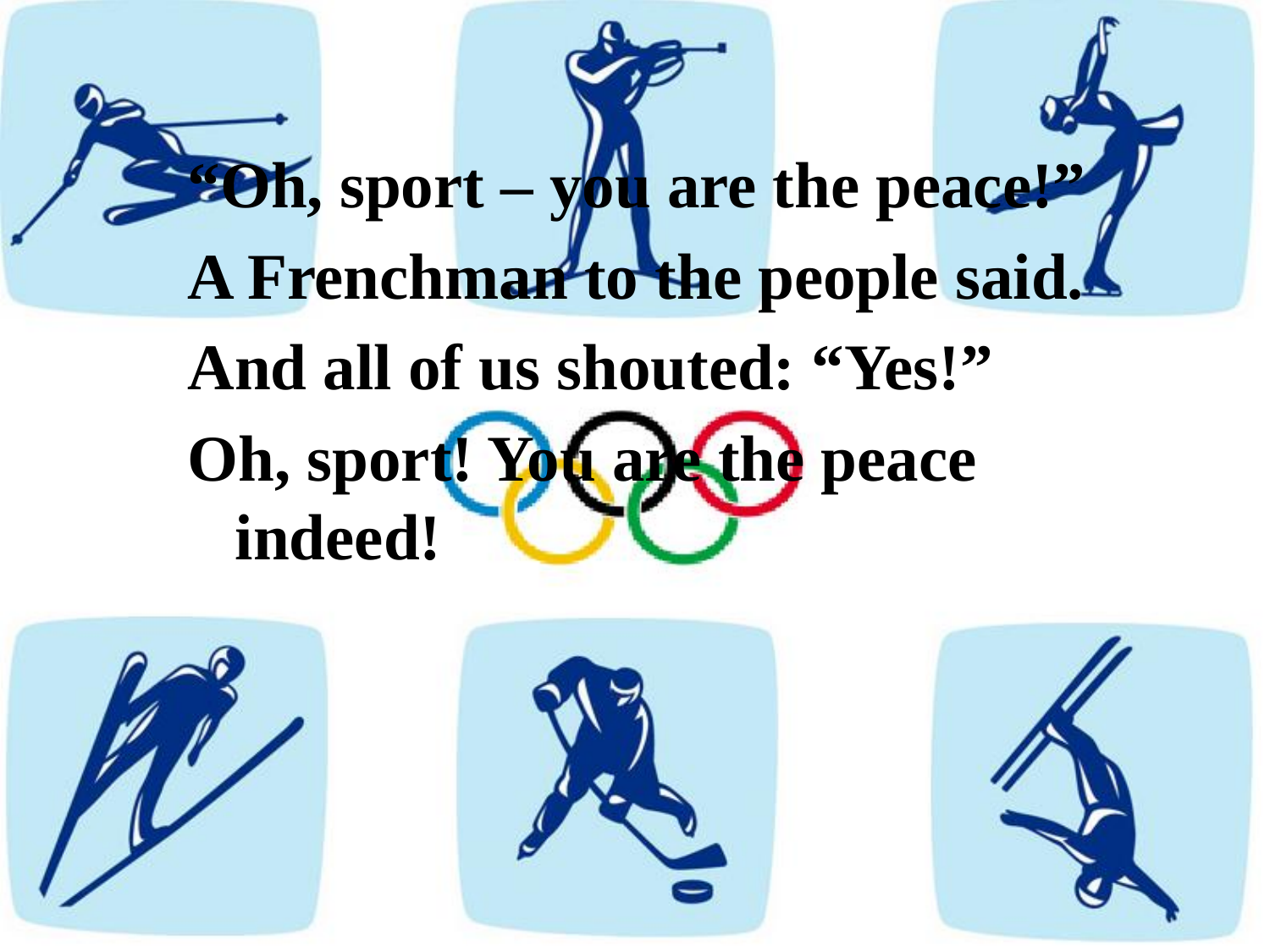

“Oh, sport – you are the peace!”
A Frenchman to the people said.
And all of us shouted: “Yes!”
Oh, sport! You are the peace indeed!